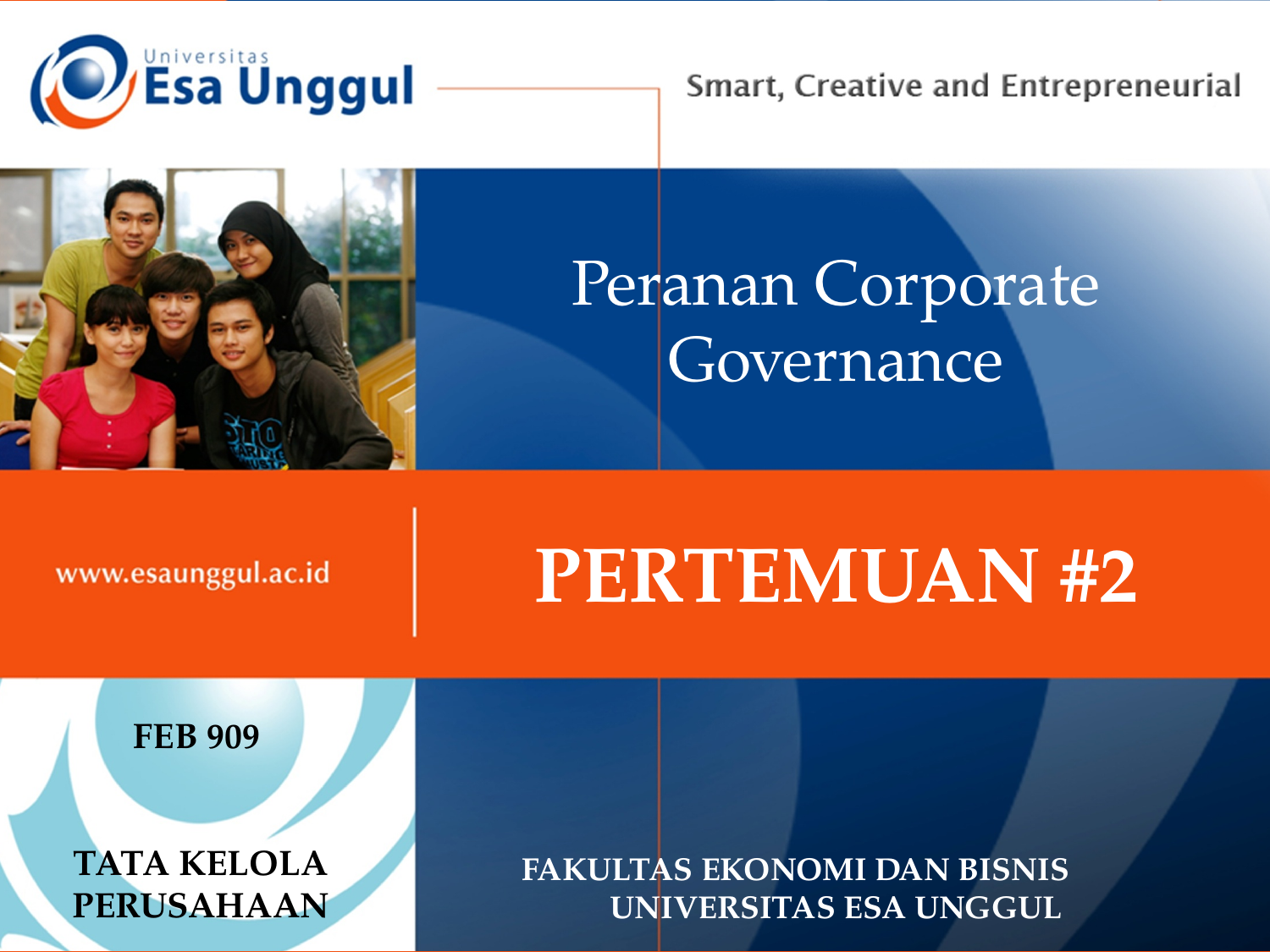

# Peranan Corporate Governance
PERTEMUAN #2
FEB 909

TATA KELOLA PERUSAHAAN

FAKULTAS EKONOMI DAN BISNIS           UNIVERSITAS ESA UNGGUL